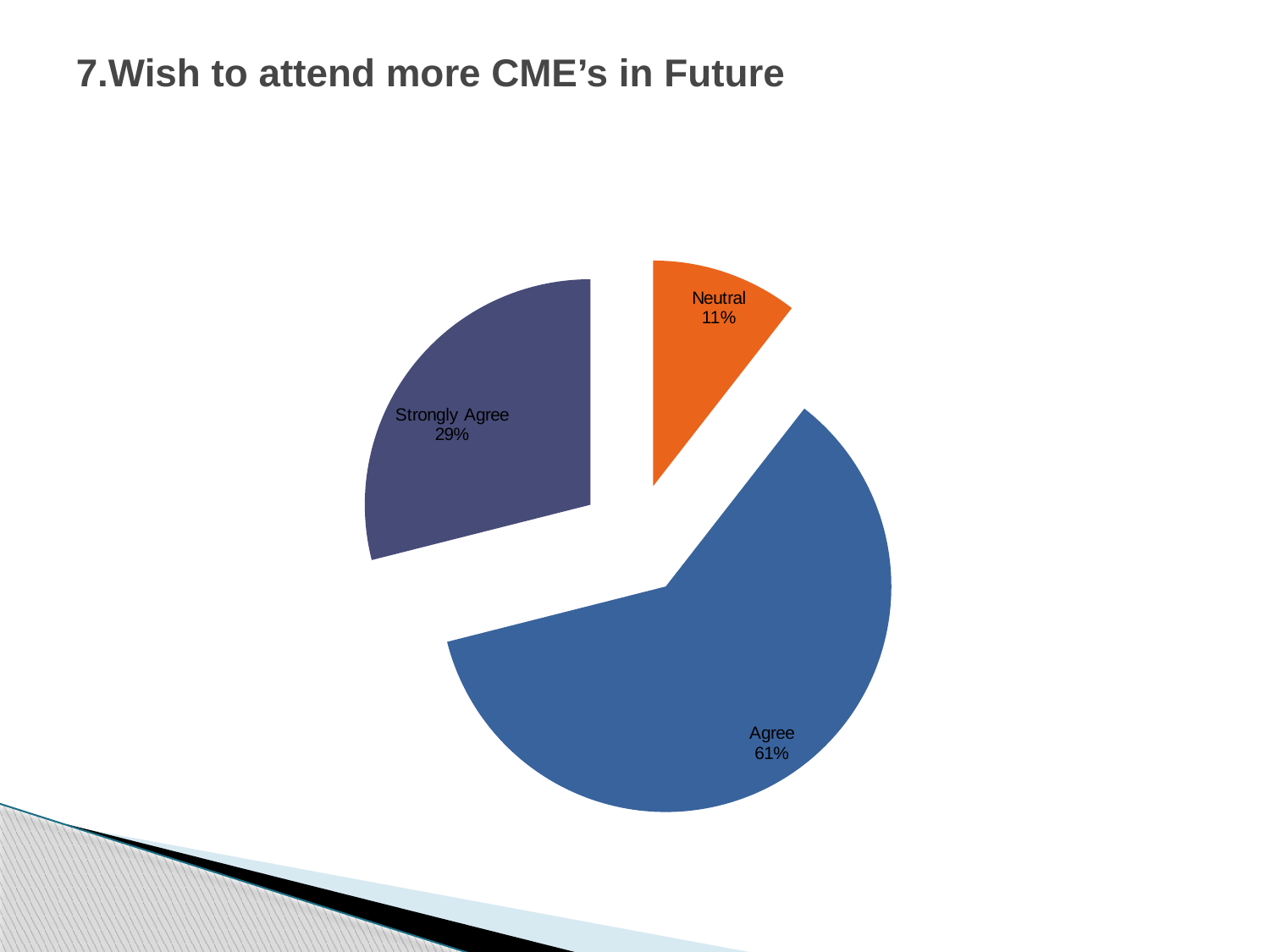

# 7.Wish to attend more CME’s in Future

### Chart

| Category |  |
|---|---|
| Strongly Disagree | 0.0 |
| Disagree | 0.0 |
| Neutral | 4.0 |
| Agree | 23.0 |
| Strongly Agree | 11.0 |